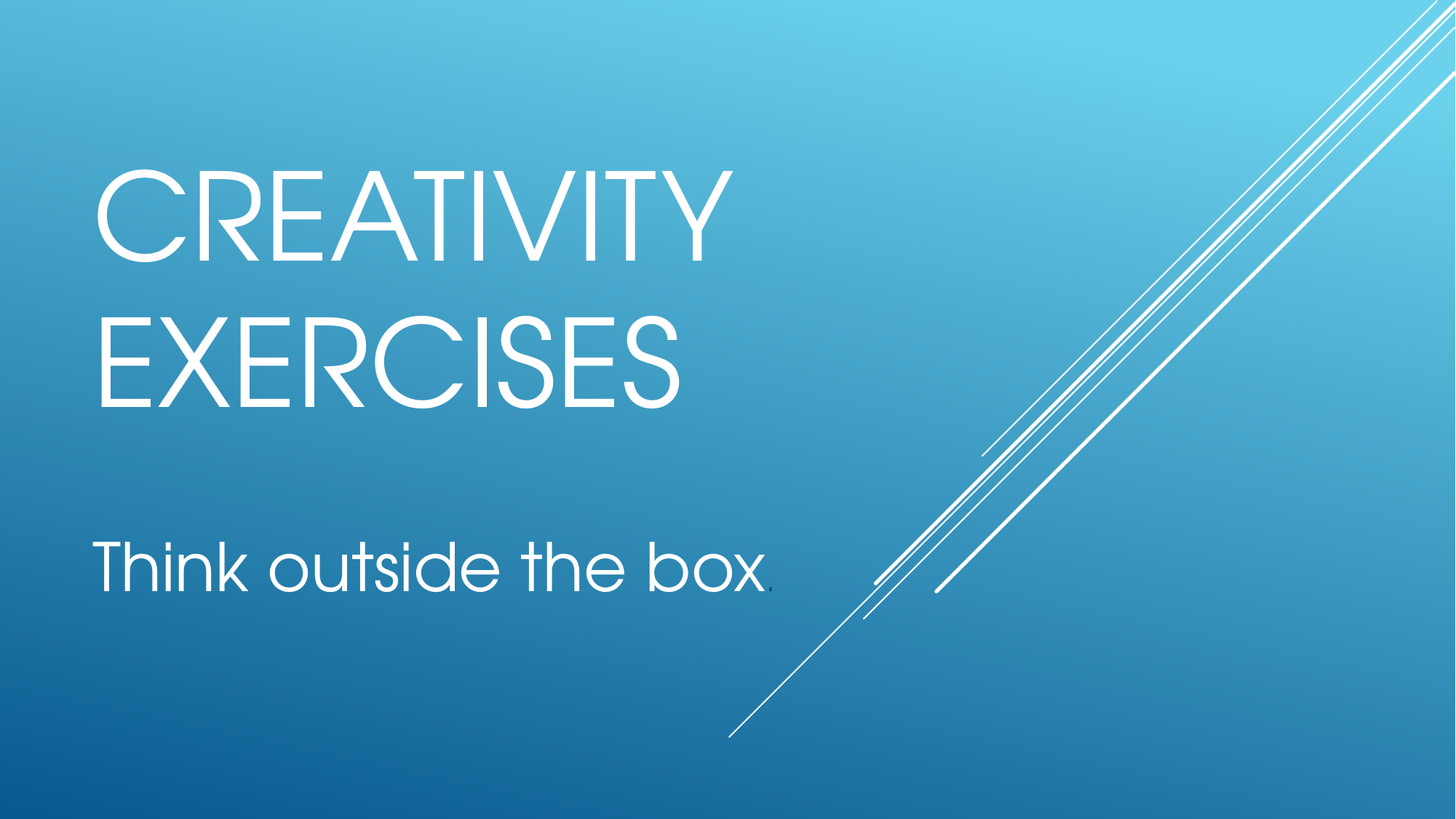

# Creativity Exercises

Think outside the box.